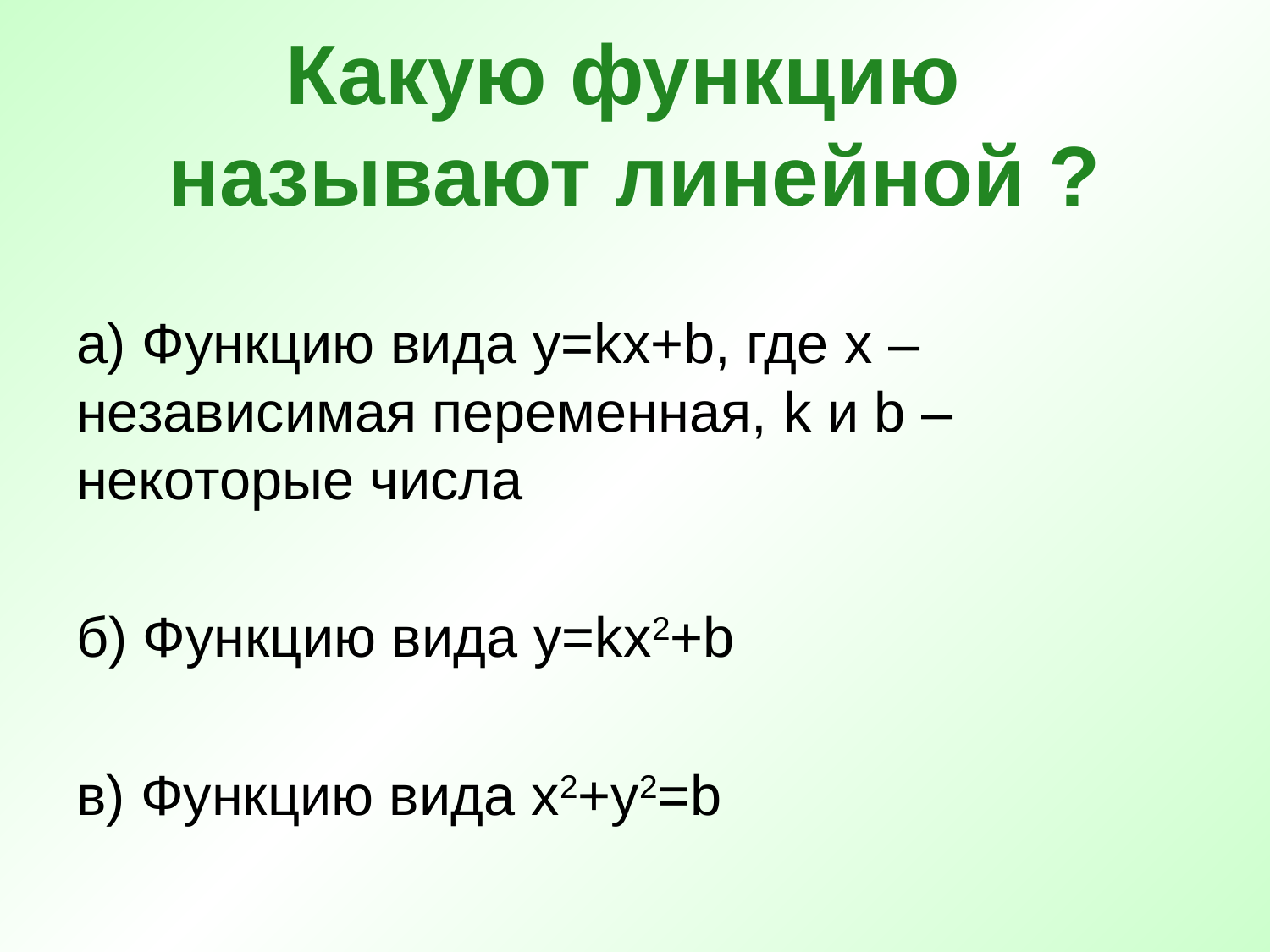

# Какую функцию  называют линейной ?

а) Функцию вида y=kx+b, где x – независимая переменная, k и b – некоторые числа

б) Функцию вида y=kx2+b

в) Функцию вида x2+y2=b